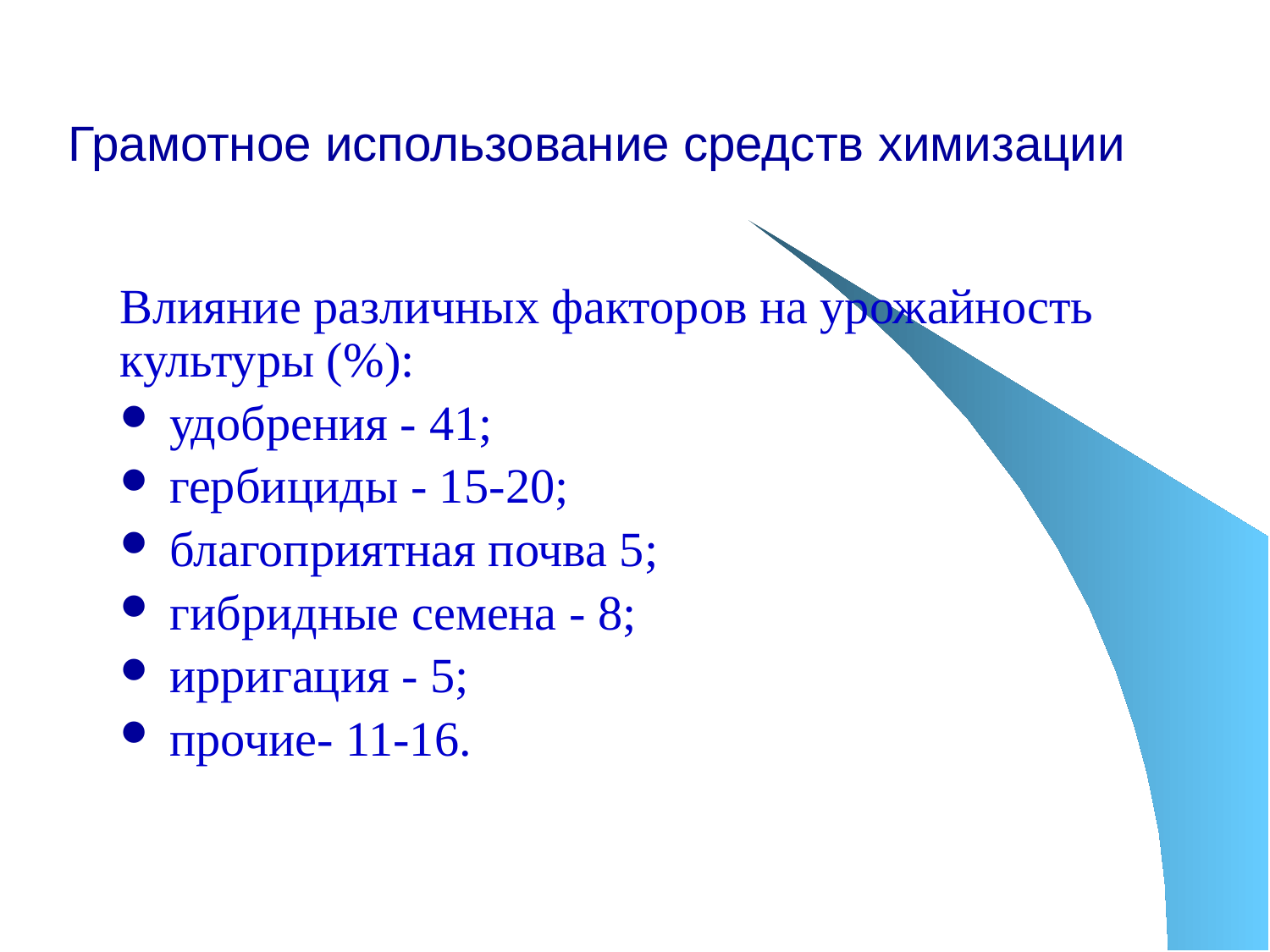

# Грамотное использование средств химизации
Влияние различных факторов на урожайность культуры (%):
 удобрения - 41;
 гербициды - 15-20;
 благоприятная почва 5;
 гибридные семена - 8;
 ирригация - 5;
 прочие- 11-16.